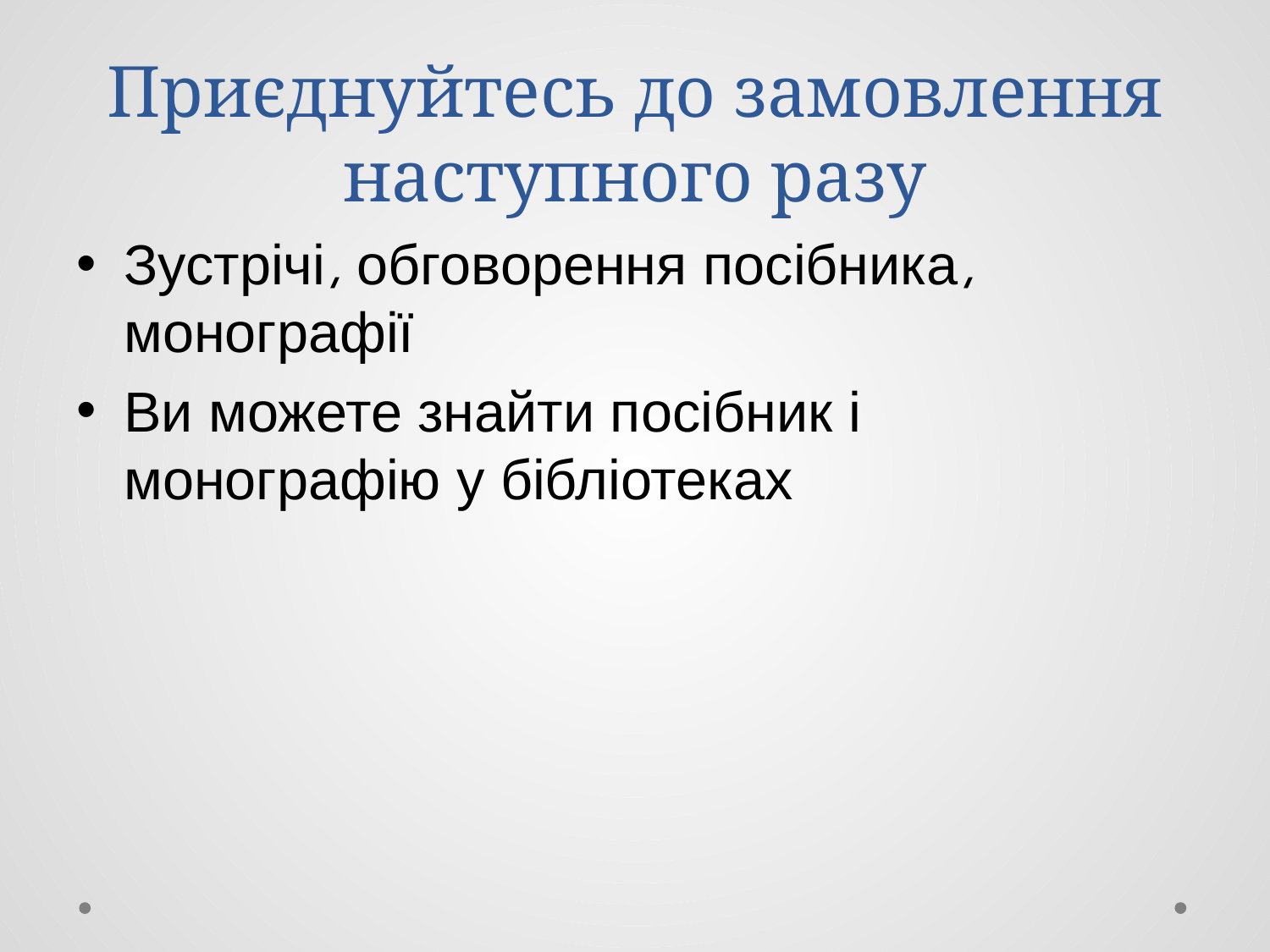

# Приєднуйтесь до замовлення наступного разу
Зустрічі, обговорення посібника, монографії
Ви можете знайти посібник і монографію у бібліотеках